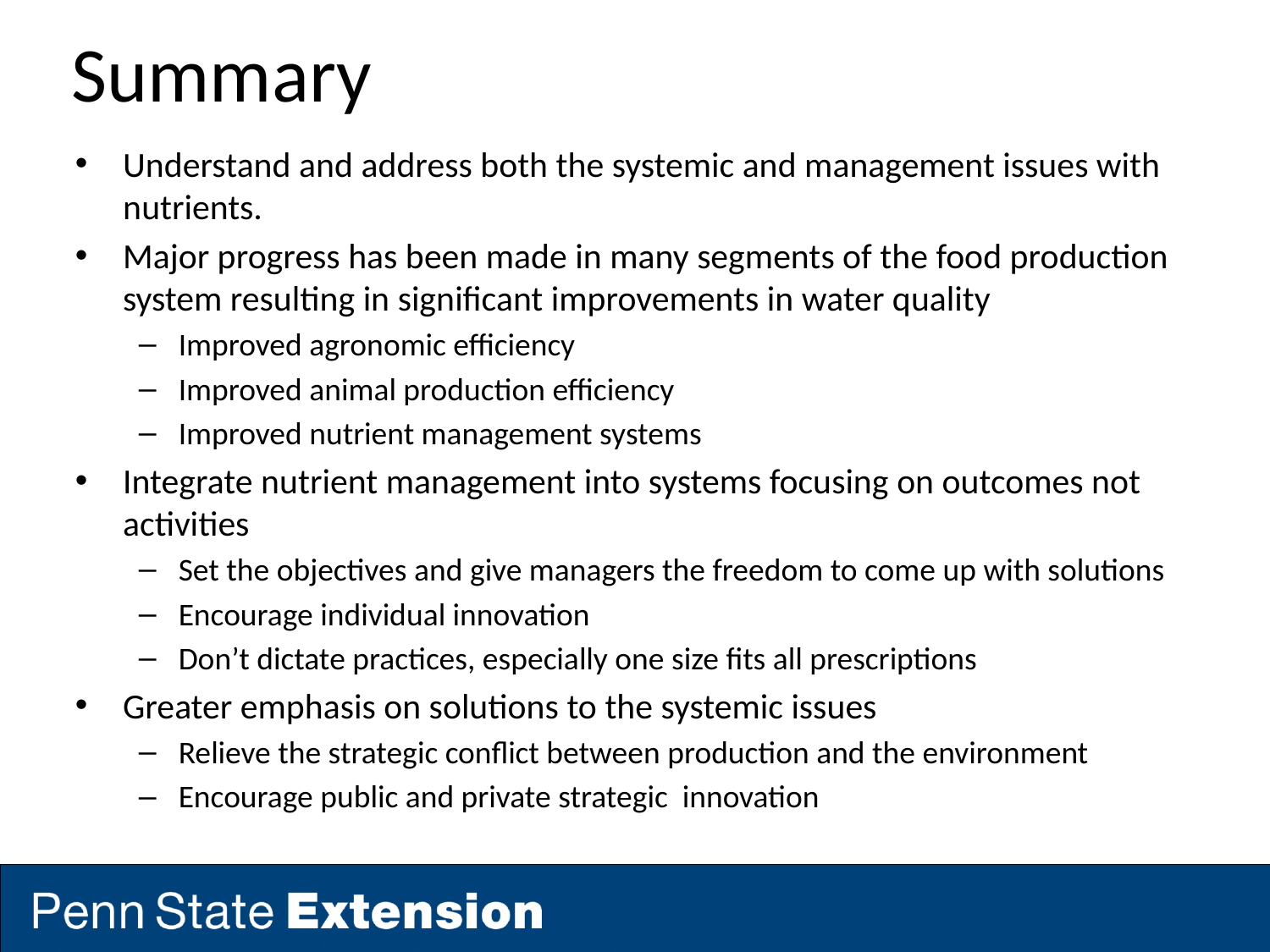

# Summary
Understand and address both the systemic and management issues with nutrients.
Major progress has been made in many segments of the food production system resulting in significant improvements in water quality
Improved agronomic efficiency
Improved animal production efficiency
Improved nutrient management systems
Integrate nutrient management into systems focusing on outcomes not activities
Set the objectives and give managers the freedom to come up with solutions
Encourage individual innovation
Don’t dictate practices, especially one size fits all prescriptions
Greater emphasis on solutions to the systemic issues
Relieve the strategic conflict between production and the environment
Encourage public and private strategic  innovation